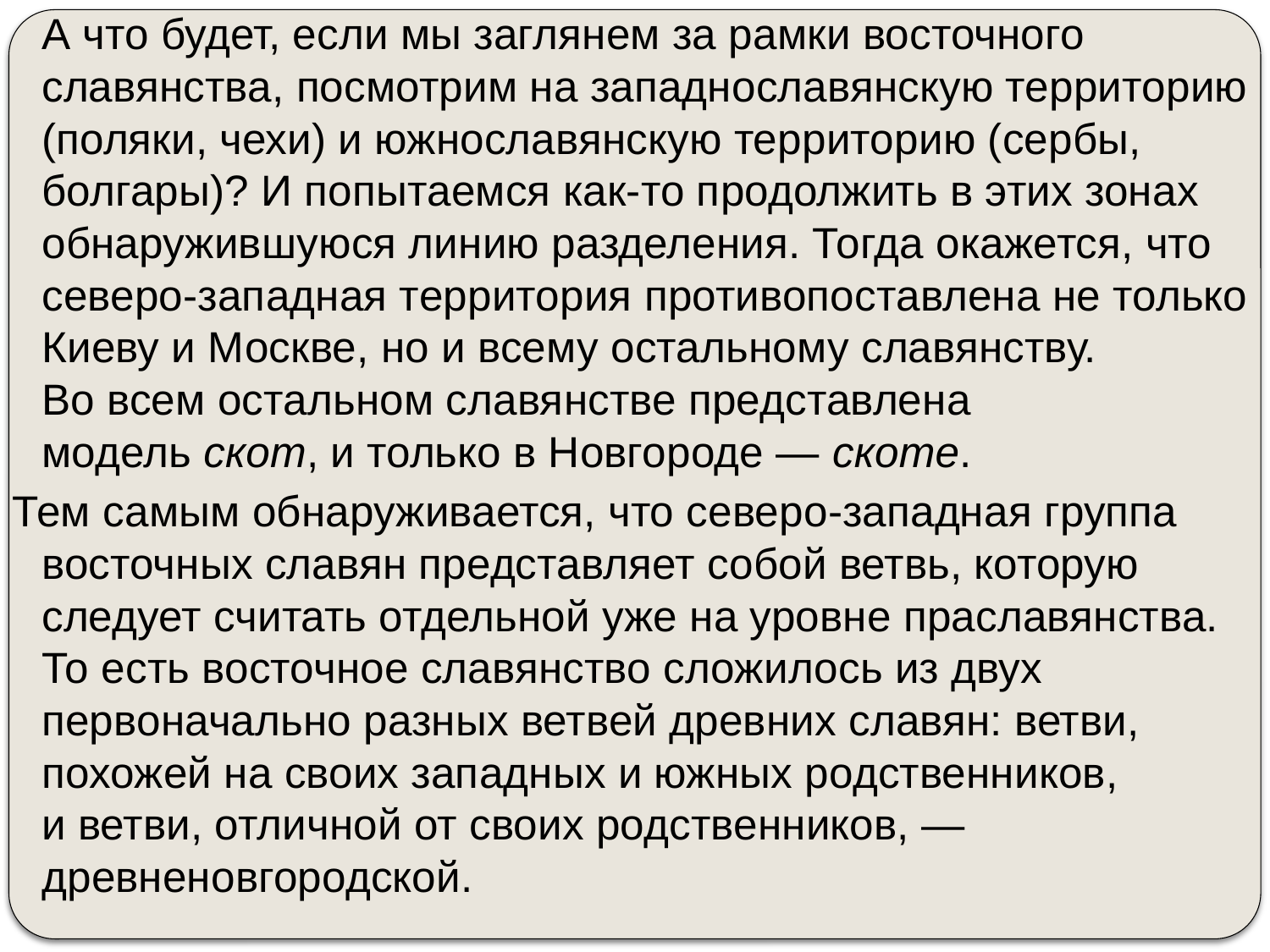

#
   А что будет, если мы заглянем за рамки восточного славянства, посмотрим на западнославянскую территорию (поляки, чехи) и южнославянскую территорию (сербы, болгары)? И попытаемся как-то продолжить в этих зонах обнаружившуюся линию разделения. Тогда окажется, что северо-западная территория противопоставлена не только Киеву и Москве, но и всему остальному славянству. Во всем остальном славянстве представлена модель скот, и только в Новгороде — скоте.
Тем самым обнаруживается, что северо-западная группа восточных славян представляет собой ветвь, которую следует считать отдельной уже на уровне праславянства. То есть восточное славянство сложилось из двух первоначально разных ветвей древних славян: ветви, похожей на своих западных и южных родственников, и ветви, отличной от своих родственников, — древненовгородской.